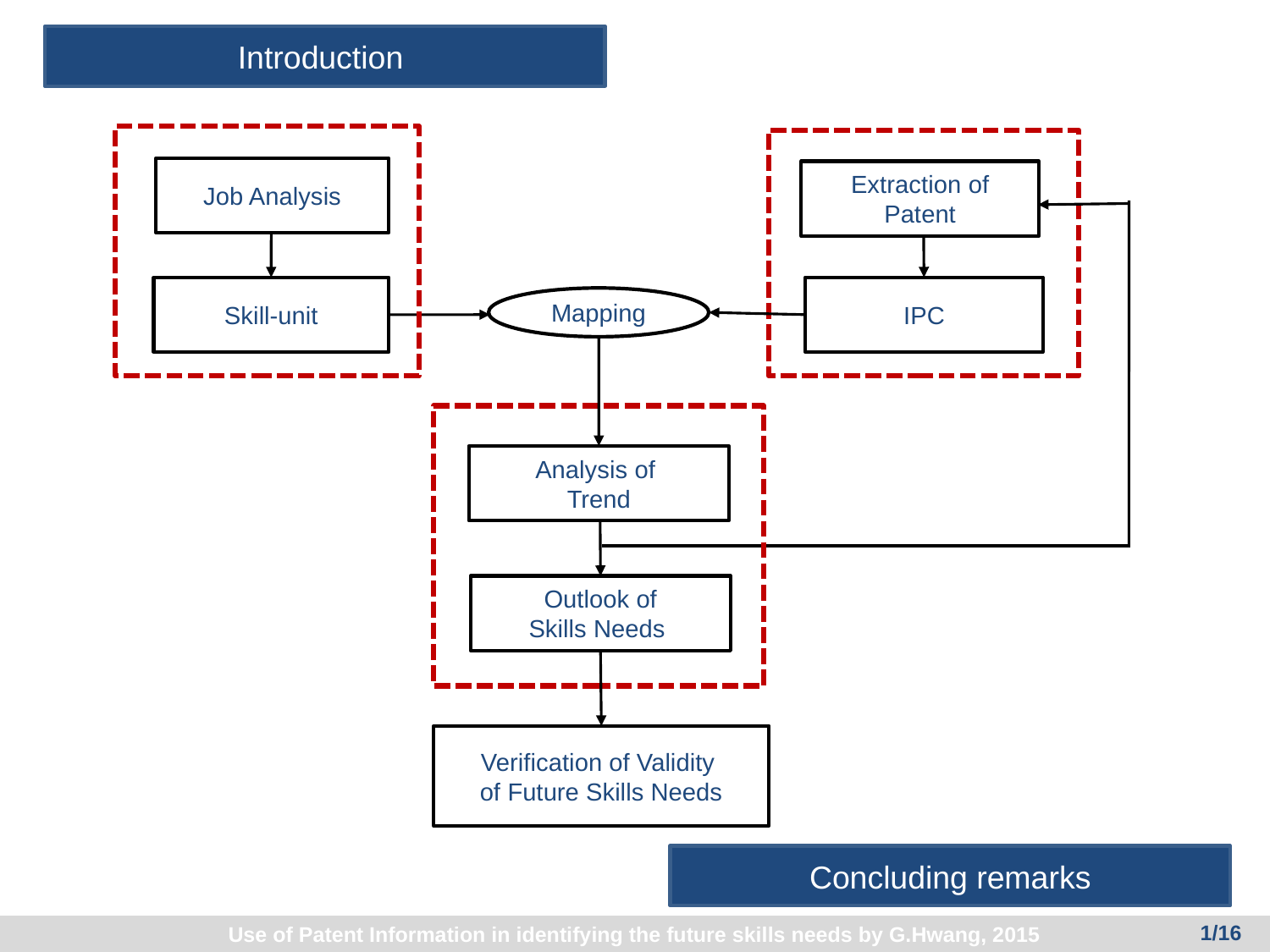

Introduction

Job Analysis
Extraction of Patent
IPC
Skill-unit
Mapping

Analysis of
Trend
Outlook of
Skills Needs
Verification of Validity
of Future Skills Needs
Concluding remarks
1/16